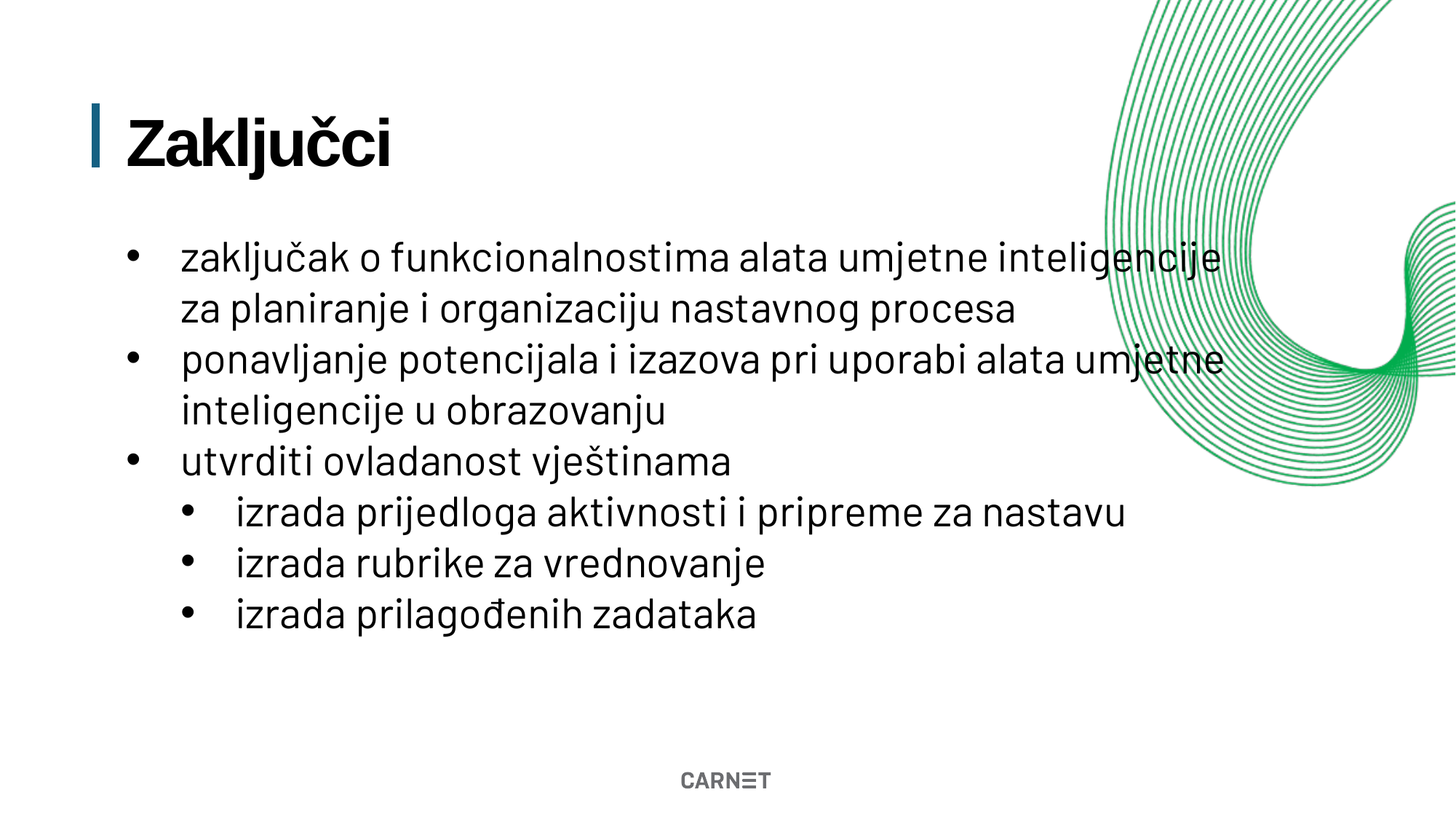

# Zaključci
zaključak o funkcionalnostima alata umjetne inteligencije za planiranje i organizaciju nastavnog procesa
ponavljanje potencijala i izazova pri uporabi alata umjetne inteligencije u obrazovanju
utvrditi ovladanost vještinama
izrada prijedloga aktivnosti i pripreme za nastavu
izrada rubrike za vrednovanje
izrada prilagođenih zadataka